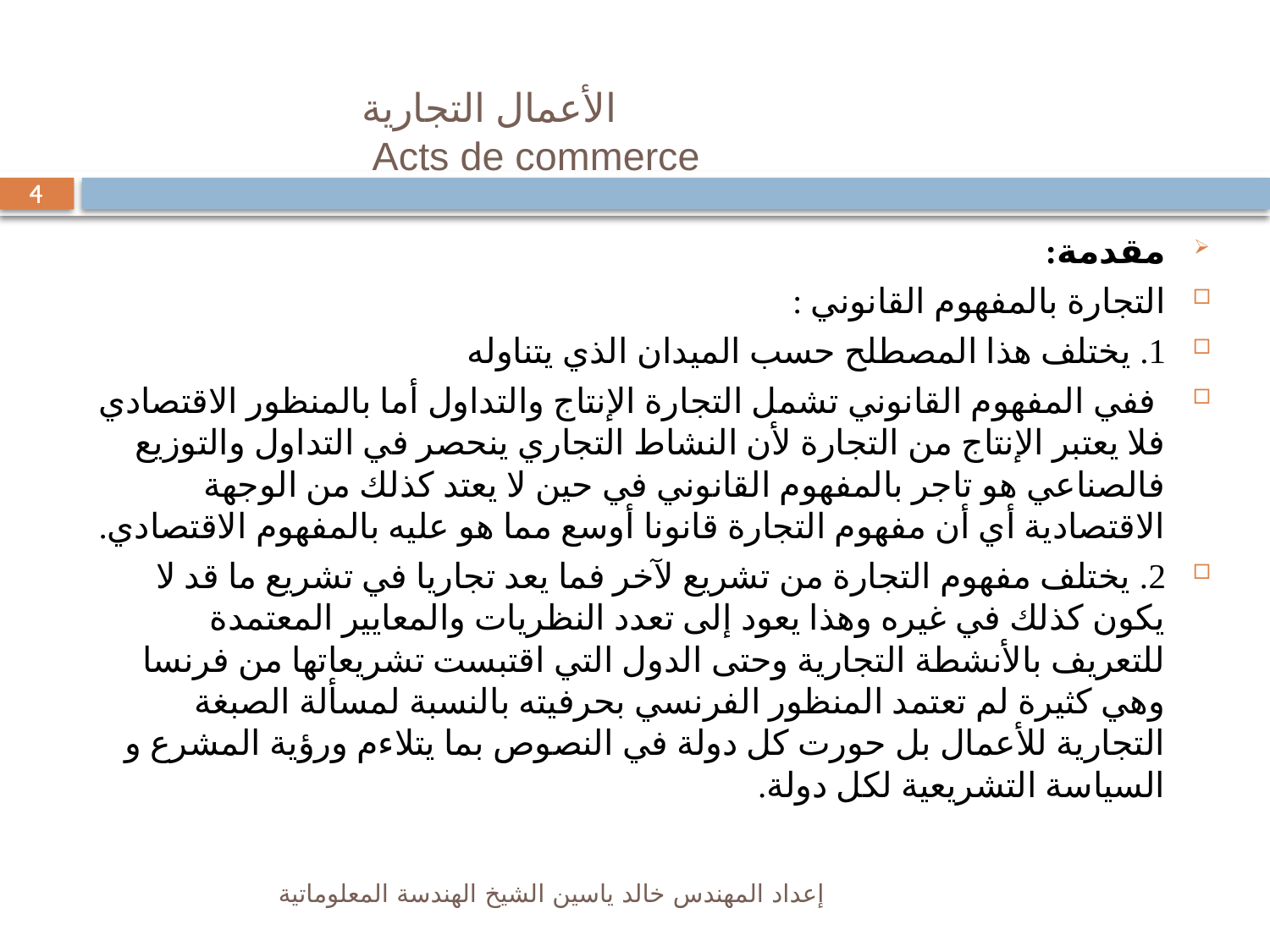

# الأعمال التجارية Acts de commerce
4
مقدمة:
التجارة بالمفهوم القانوني :
1. يختلف هذا المصطلح حسب الميدان الذي يتناوله
 ففي المفهوم القانوني تشمل التجارة الإنتاج والتداول أما بالمنظور الاقتصادي فلا يعتبر الإنتاج من التجارة لأن النشاط التجاري ينحصر في التداول والتوزيع فالصناعي هو تاجر بالمفهوم القانوني في حين لا يعتد كذلك من الوجهة الاقتصادية أي أن مفهوم التجارة قانونا أوسع مما هو عليه بالمفهوم الاقتصادي.
2. يختلف مفهوم التجارة من تشريع لآخر فما يعد تجاريا في تشريع ما قد لا يكون كذلك في غيره وهذا يعود إلى تعدد النظريات والمعايير المعتمدة للتعريف بالأنشطة التجارية وحتى الدول التي اقتبست تشريعاتها من فرنسا وهي كثيرة لم تعتمد المنظور الفرنسي بحرفيته بالنسبة لمسألة الصبغة التجارية للأعمال بل حورت كل دولة في النصوص بما يتلاءم ورؤية المشرع و السياسة التشريعية لكل دولة.

إعداد المهندس خالد ياسين الشيخ الهندسة المعلوماتية